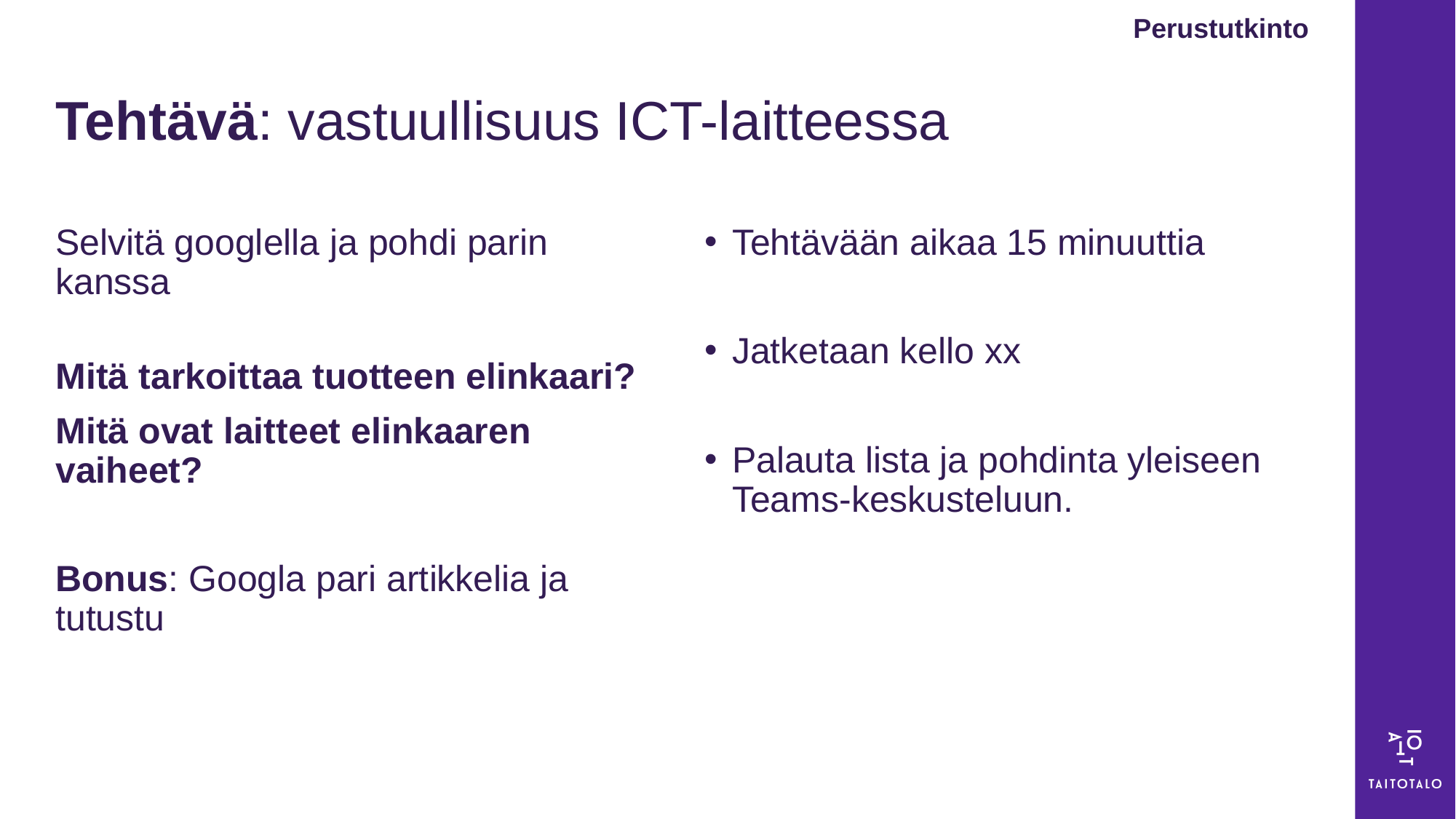

Perustutkinto
# Tehtävä: vastuullisuus ICT-laitteessa
Selvitä googlella ja pohdi parin kanssa

Mitä tarkoittaa tuotteen elinkaari?
Mitä ovat laitteet elinkaaren vaiheet?

Bonus: Googla pari artikkelia ja tutustu
Tehtävään aikaa 15 minuuttia

Jatketaan kello xx

Palauta lista ja pohdinta yleiseen Teams-keskusteluun.